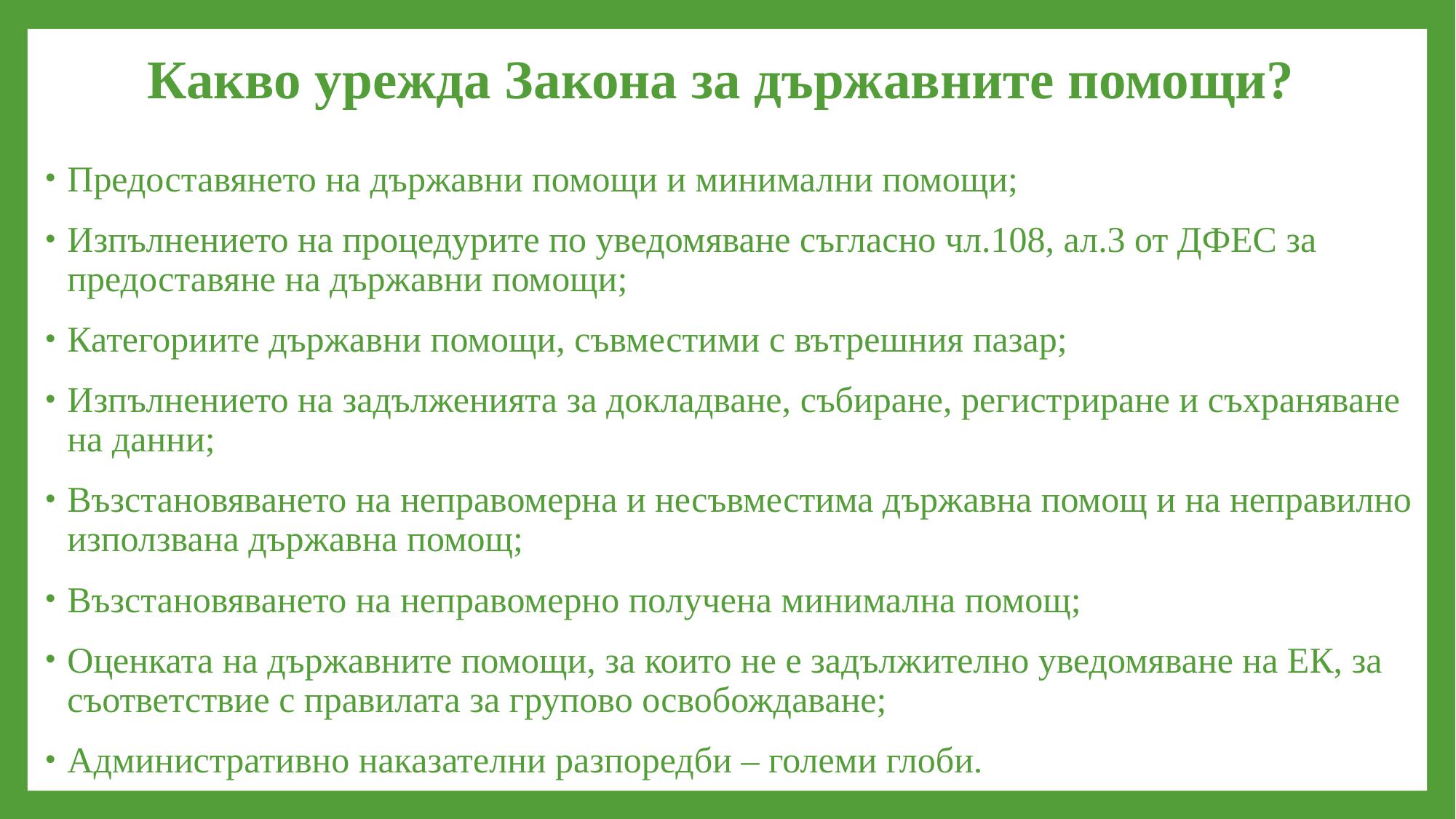

# Какво урежда Закона за държавните помощи?
Предоставянето на държавни помощи и минимални помощи;
Изпълнението на процедурите по уведомяване съгласно чл.108, ал.3 от ДФЕС за предоставяне на държавни помощи;
Категориите държавни помощи, съвместими с вътрешния пазар;
Изпълнението на задълженията за докладване, събиране, регистриране и съхраняване на данни;
Възстановяването на неправомерна и несъвместима държавна помощ и на неправилно използвана държавна помощ;
Възстановяването на неправомерно получена минимална помощ;
Оценката на държавните помощи, за които не е задължително уведомяване на ЕК, за съответствие с правилата за групово освобождаване;
Административно наказателни разпоредби – големи глоби.